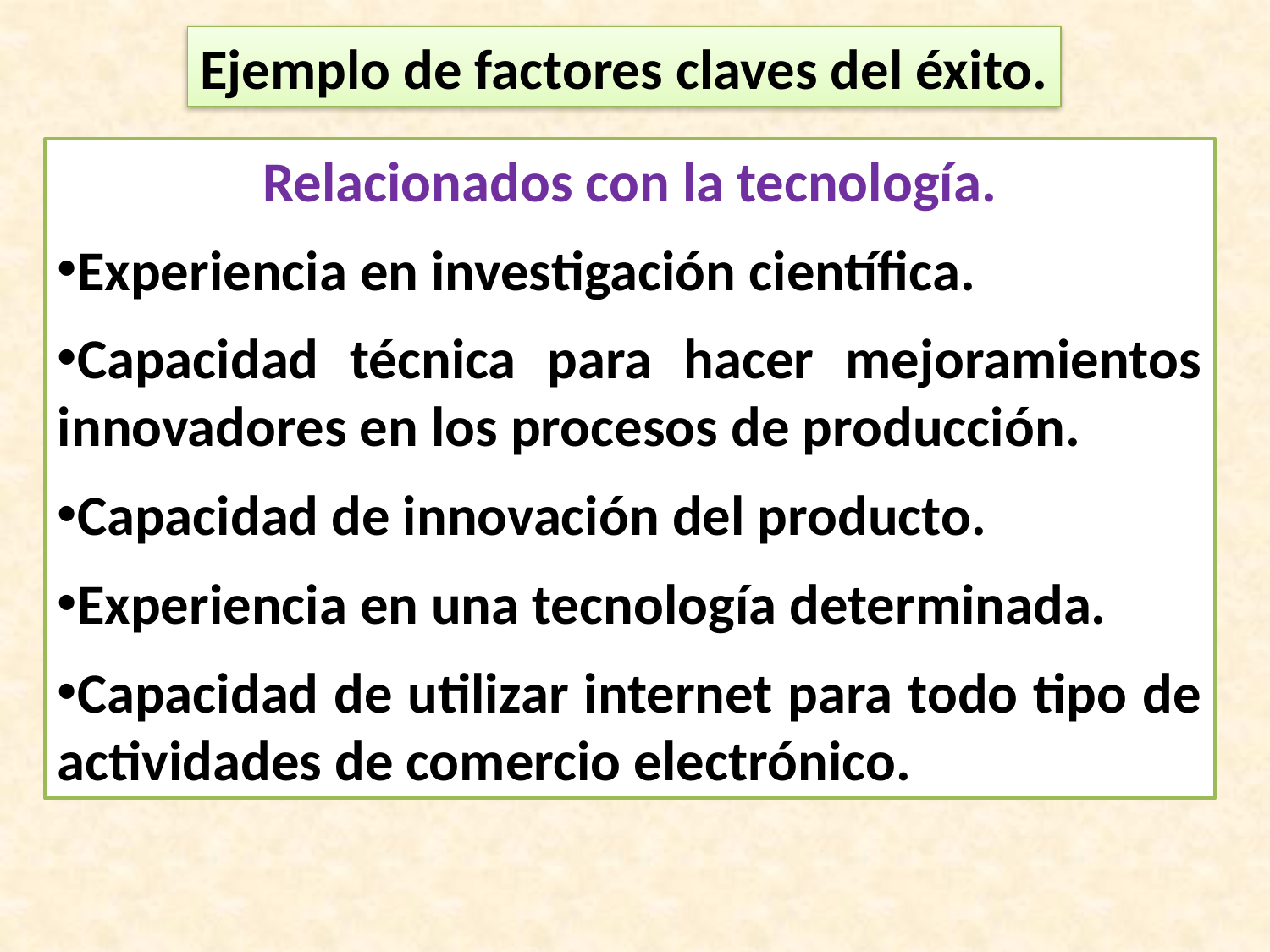

Ejemplo de factores claves del éxito.
Relacionados con la tecnología.
Experiencia en investigación científica.
Capacidad técnica para hacer mejoramientos innovadores en los procesos de producción.
Capacidad de innovación del producto.
Experiencia en una tecnología determinada.
Capacidad de utilizar internet para todo tipo de actividades de comercio electrónico.